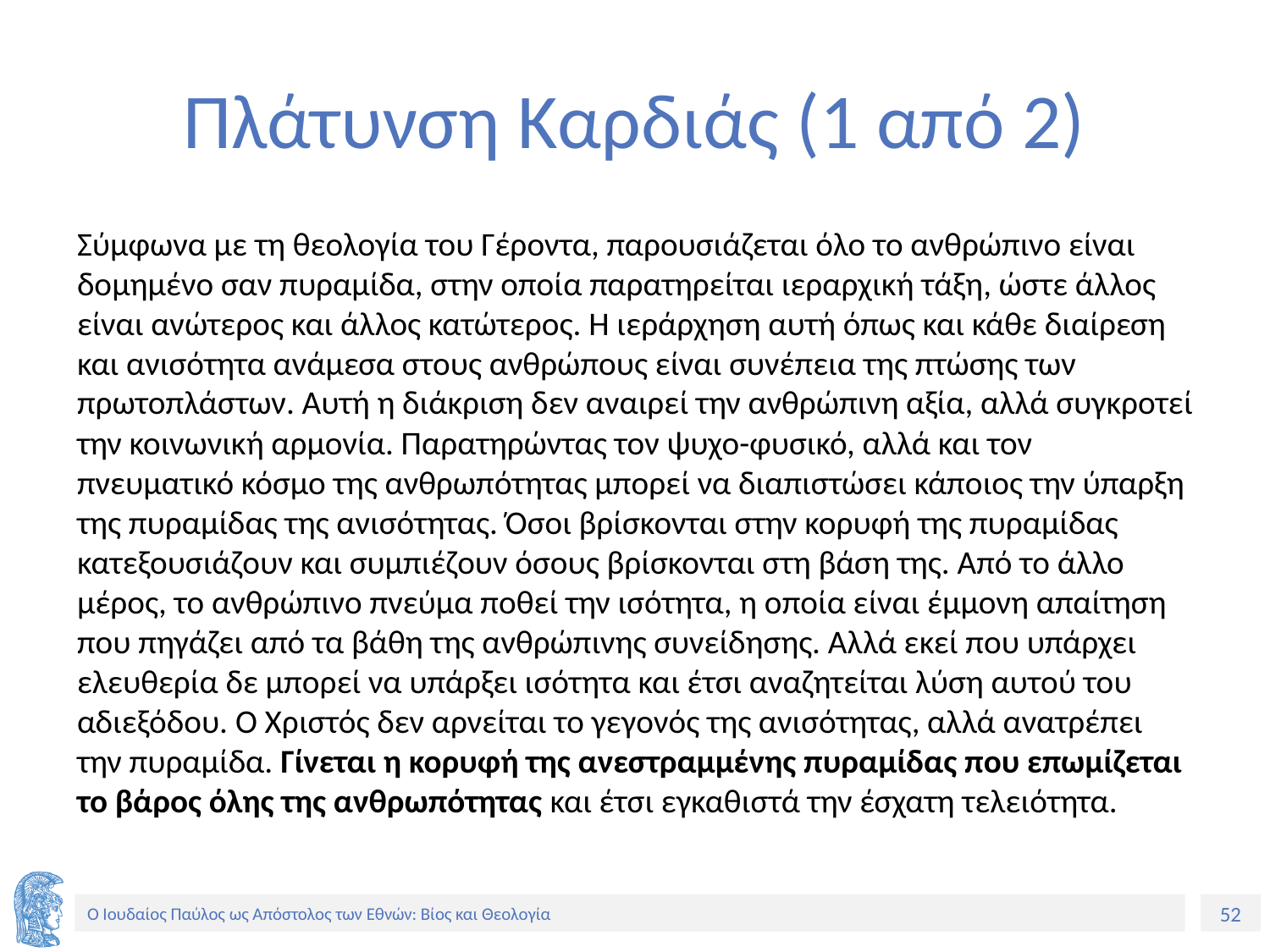

# Πλάτυνση Καρδιάς (1 από 2)
Σύμφωνα με τη θεολογία του Γέροντα, παρουσιάζεται όλο το ανθρώπινο είναι δομημένο σαν πυραμίδα, στην οποία παρατηρείται ιεραρχική τάξη, ώστε άλλος είναι ανώτερος και άλλος κατώτερος. Η ιεράρχηση αυτή όπως και κάθε διαίρεση και ανισότητα ανάμεσα στους ανθρώπους είναι συνέπεια της πτώσης των πρωτοπλάστων. Αυτή η διάκριση δεν αναιρεί την ανθρώπινη αξία, αλλά συγκροτεί την κοινωνική αρμονία. Παρατηρώντας τον ψυχο-φυσικό, αλλά και τον πνευματικό κόσμο της ανθρωπότητας μπορεί να διαπιστώσει κάποιος την ύπαρξη της πυραμίδας της ανισότητας. Όσοι βρίσκονται στην κορυφή της πυραμίδας κατεξουσιάζουν και συμπιέζουν όσους βρίσκονται στη βάση της. Από το άλλο μέρος, το ανθρώπινο πνεύμα ποθεί την ισότητα, η οποία είναι έμμονη απαίτηση που πηγάζει από τα βάθη της ανθρώπινης συνείδησης. Αλλά εκεί που υπάρχει ελευθερία δε μπορεί να υπάρξει ισότητα και έτσι αναζητείται λύση αυτού του αδιεξόδου. Ο Χριστός δεν αρνείται το γεγονός της ανισότητας, αλλά ανατρέπει την πυραμίδα. Γίνεται η κορυφή της ανεστραμμένης πυραμίδας που επωμίζεται το βάρος όλης της ανθρωπότητας και έτσι εγκαθιστά την έσχατη τελειότητα.